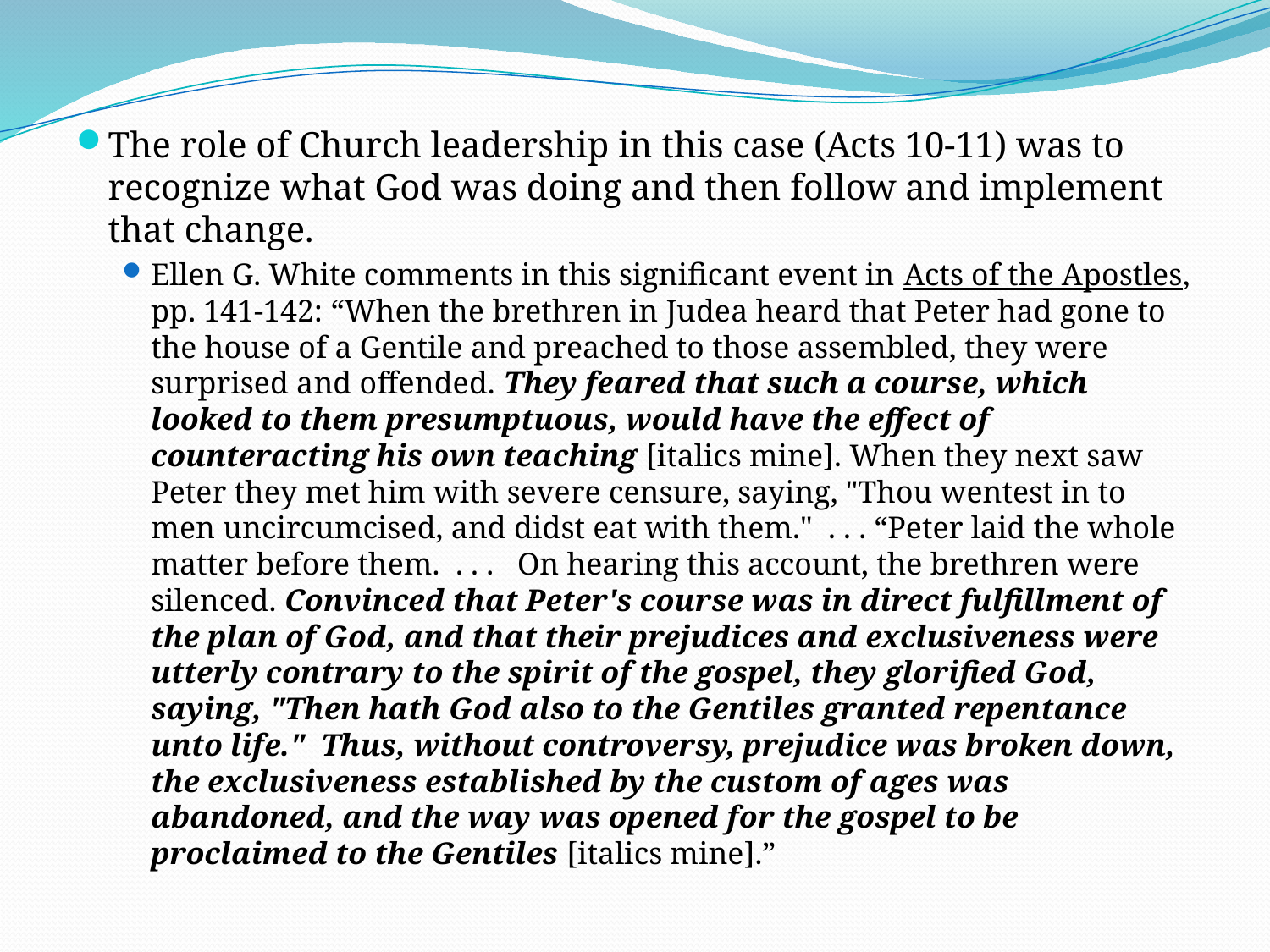

The role of Church leadership in this case (Acts 10-11) was to recognize what God was doing and then follow and implement that change.
Ellen G. White comments in this significant event in Acts of the Apostles, pp. 141-142: “When the brethren in Judea heard that Peter had gone to the house of a Gentile and preached to those assembled, they were surprised and offended. They feared that such a course, which looked to them presumptuous, would have the effect of counteracting his own teaching [italics mine]. When they next saw Peter they met him with severe censure, saying, "Thou wentest in to men uncircumcised, and didst eat with them."  . . . “Peter laid the whole matter before them.  . . .   On hearing this account, the brethren were silenced. Convinced that Peter's course was in direct fulfillment of the plan of God, and that their prejudices and exclusiveness were utterly contrary to the spirit of the gospel, they glorified God, saying, "Then hath God also to the Gentiles granted repentance unto life."  Thus, without controversy, prejudice was broken down, the exclusiveness established by the custom of ages was abandoned, and the way was opened for the gospel to be proclaimed to the Gentiles [italics mine].”